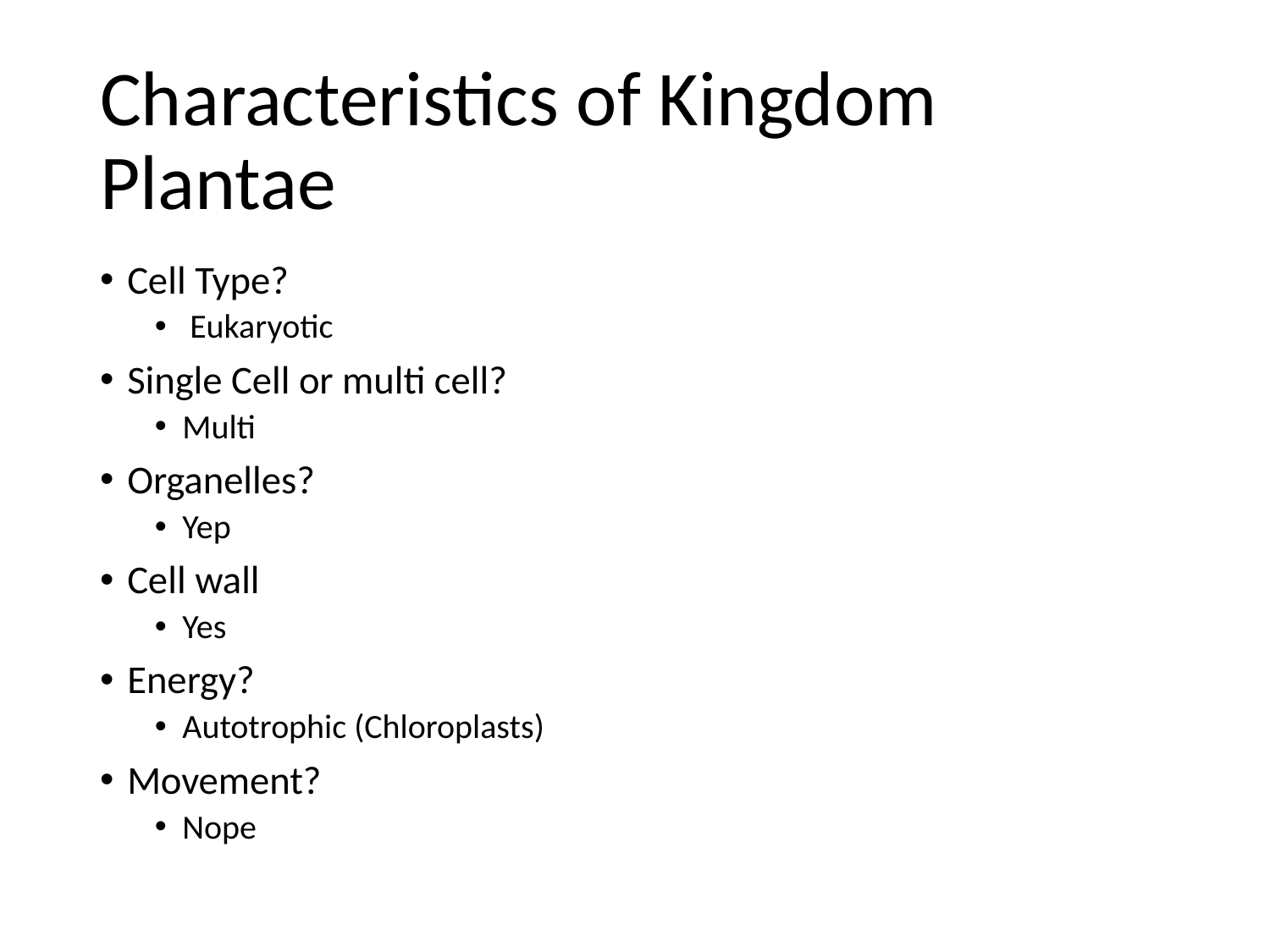

# Characteristics of Kingdom Plantae
Cell Type?
 Eukaryotic
Single Cell or multi cell?
Multi
Organelles?
Yep
Cell wall
Yes
Energy?
Autotrophic (Chloroplasts)
Movement?
Nope